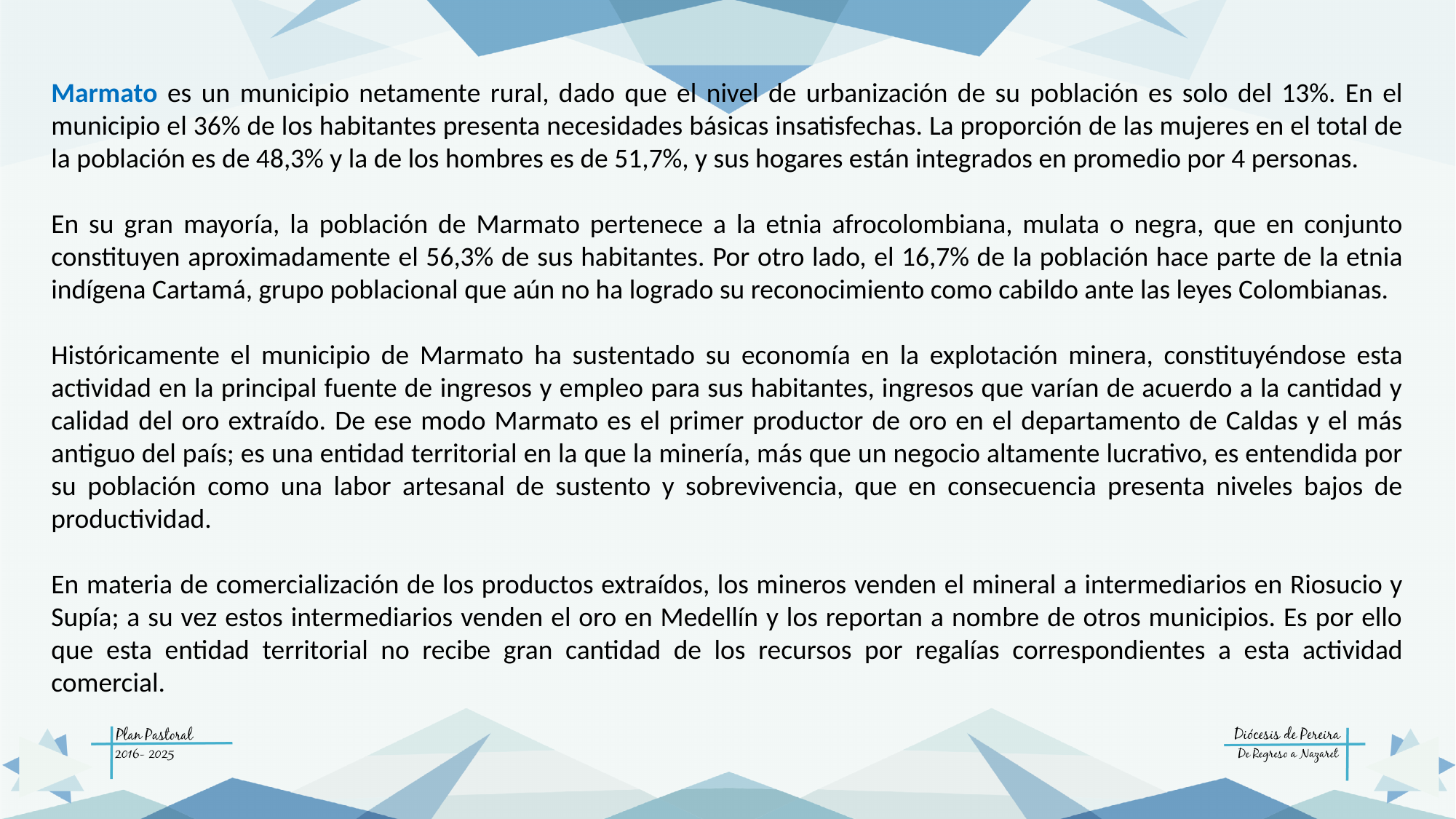

Marmato es un municipio netamente rural, dado que el nivel de urbanización de su población es solo del 13%. En el municipio el 36% de los habitantes presenta necesidades básicas insatisfechas. La proporción de las mujeres en el total de la población es de 48,3% y la de los hombres es de 51,7%, y sus hogares están integrados en promedio por 4 personas.

En su gran mayoría, la población de Marmato pertenece a la etnia afrocolombiana, mulata o negra, que en conjunto constituyen aproximadamente el 56,3% de sus habitantes. Por otro lado, el 16,7% de la población hace parte de la etnia indígena Cartamá, grupo poblacional que aún no ha logrado su reconocimiento como cabildo ante las leyes Colombianas.

Históricamente el municipio de Marmato ha sustentado su economía en la explotación minera, constituyéndose esta actividad en la principal fuente de ingresos y empleo para sus habitantes, ingresos que varían de acuerdo a la cantidad y calidad del oro extraído. De ese modo Marmato es el primer productor de oro en el departamento de Caldas y el más antiguo del país; es una entidad territorial en la que la minería, más que un negocio altamente lucrativo, es entendida por su población como una labor artesanal de sustento y sobrevivencia, que en consecuencia presenta niveles bajos de productividad.

En materia de comercialización de los productos extraídos, los mineros venden el mineral a intermediarios en Riosucio y Supía; a su vez estos intermediarios venden el oro en Medellín y los reportan a nombre de otros municipios. Es por ello que esta entidad territorial no recibe gran cantidad de los recursos por regalías correspondientes a esta actividad comercial.